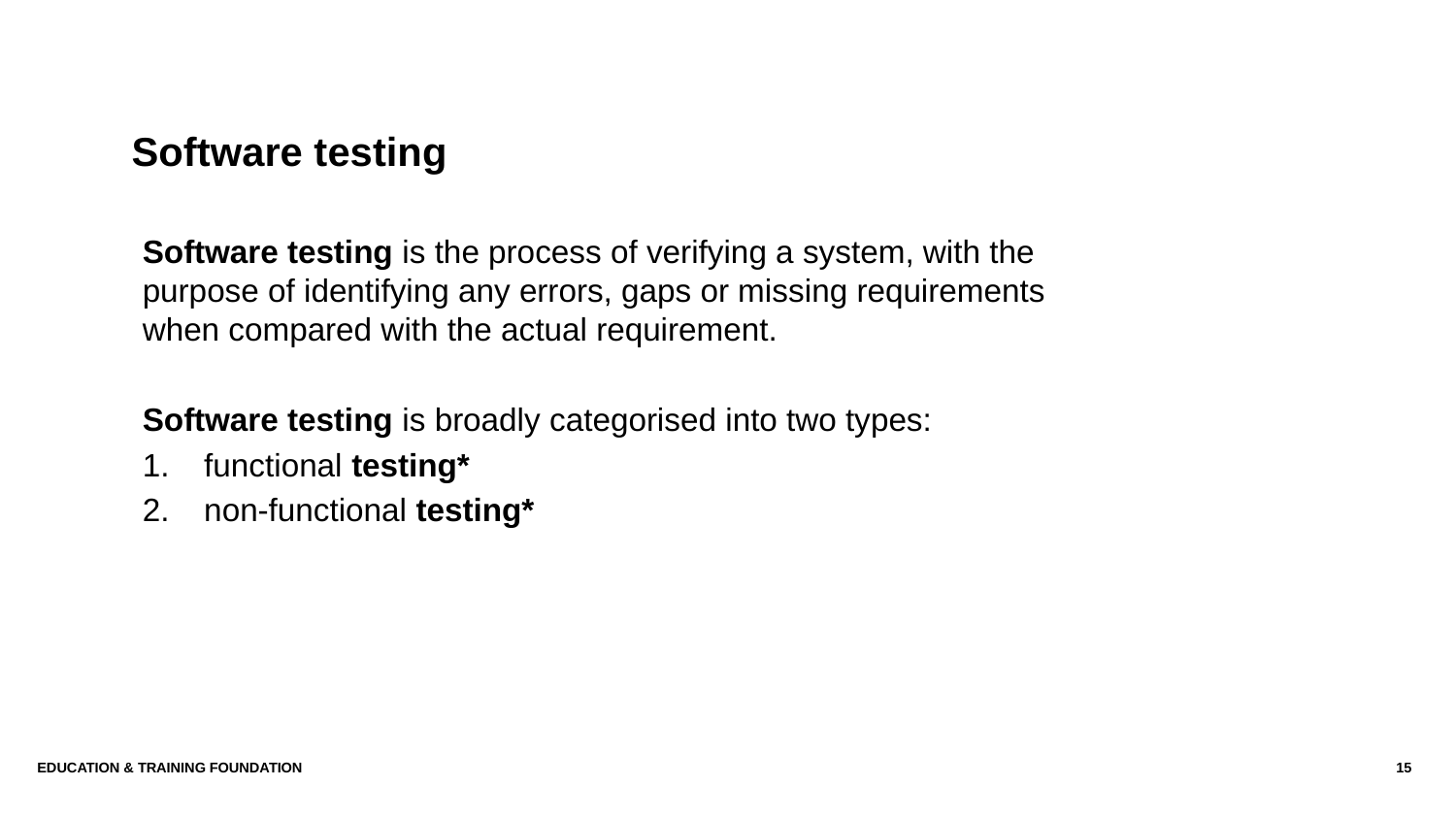

# Software testing
Software testing is the process of verifying a system, with the purpose of identifying any errors, gaps or missing requirements when compared with the actual requirement.

Software testing is broadly categorised into two types:
functional testing*
non-functional testing*
Education & Training Foundation
15